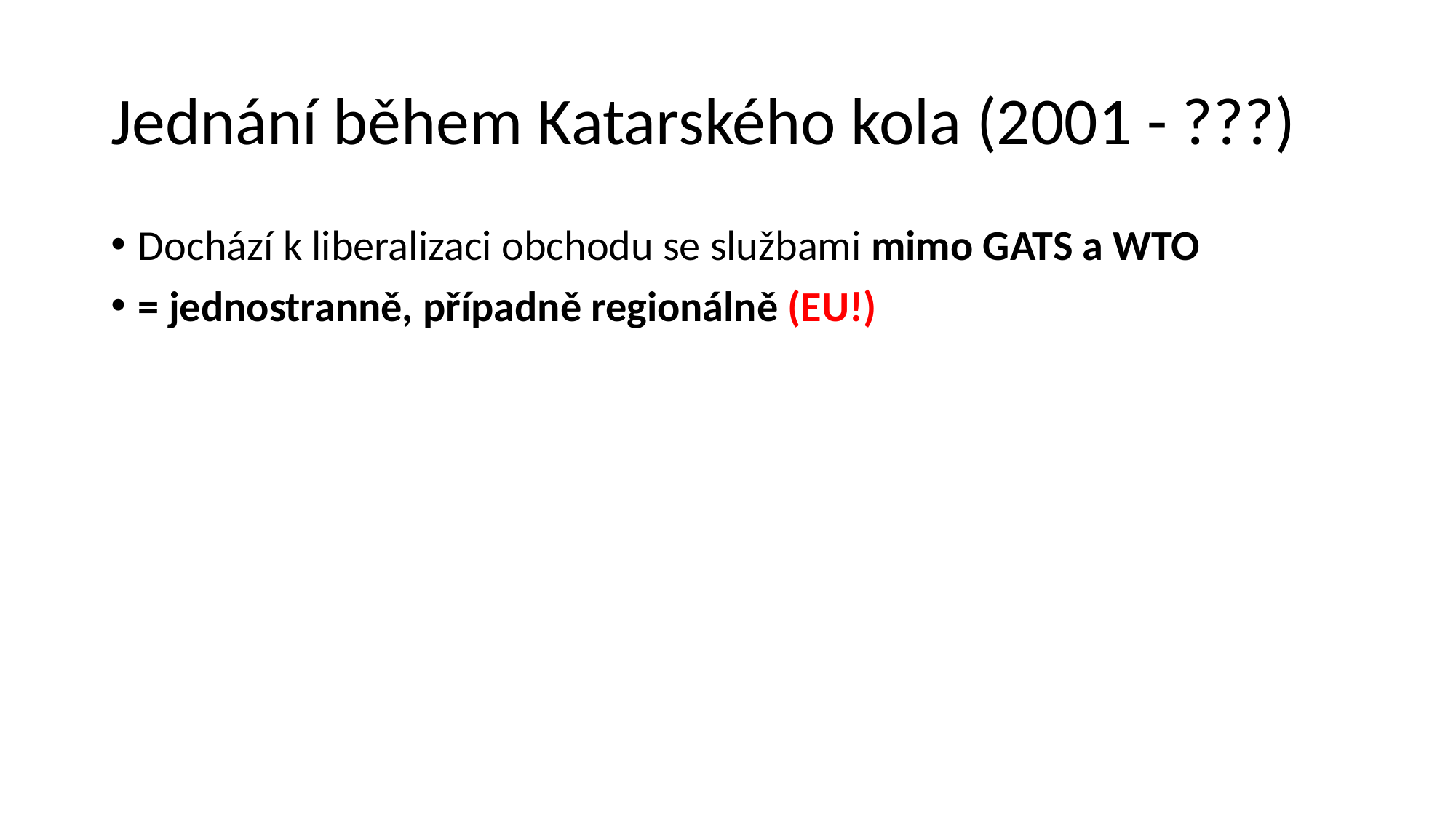

# Jednání během Katarského kola (2001 - ???)
Dochází k liberalizaci obchodu se službami mimo GATS a WTO
= jednostranně, případně regionálně (EU!)